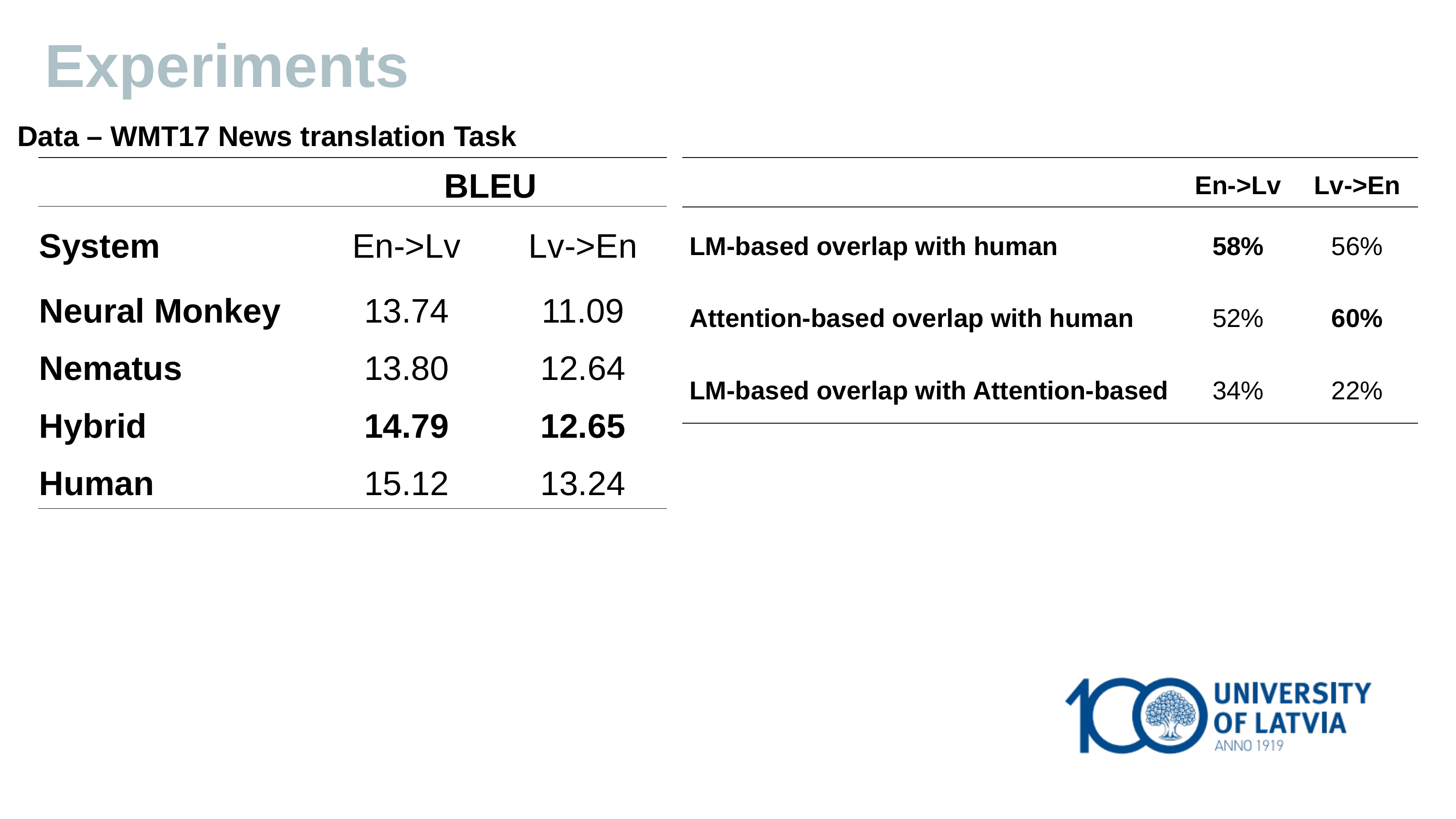

Experiments
Data – WMT17 News translation Task
|  | BLEU |  |
| --- | --- | --- |
| System | En->Lv | Lv->En |
| Neural Monkey | 13.74 | 11.09 |
| Nematus | 13.80 | 12.64 |
| Hybrid | 14.79 | 12.65 |
| Human | 15.12 | 13.24 |
|  | En->Lv | Lv->En |
| --- | --- | --- |
| LM-based overlap with human | 58% | 56% |
| Attention-based overlap with human | 52% | 60% |
| LM-based overlap with Attention-based | 34% | 22% |